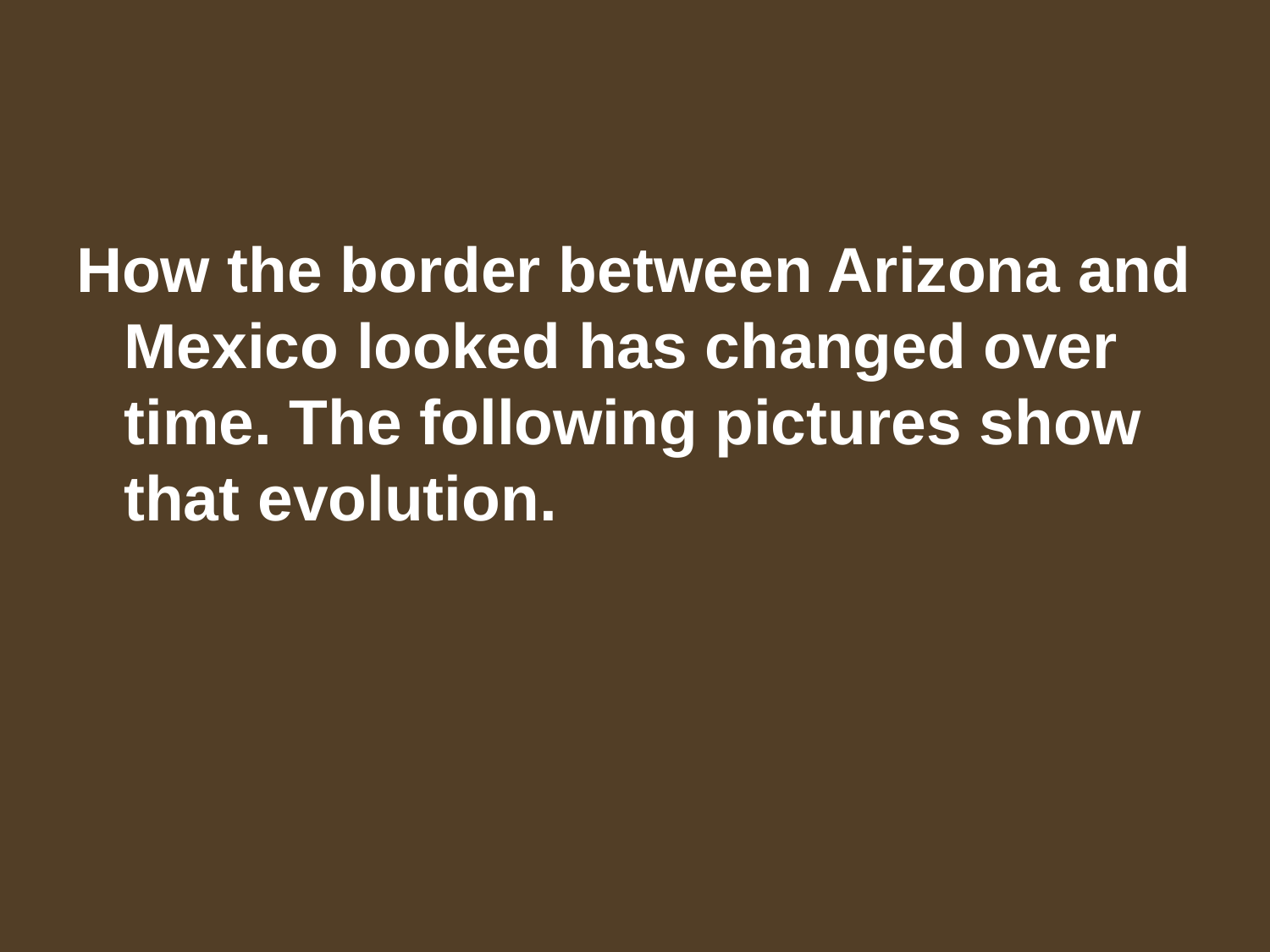

How the border between Arizona and Mexico looked has changed over time. The following pictures show that evolution.